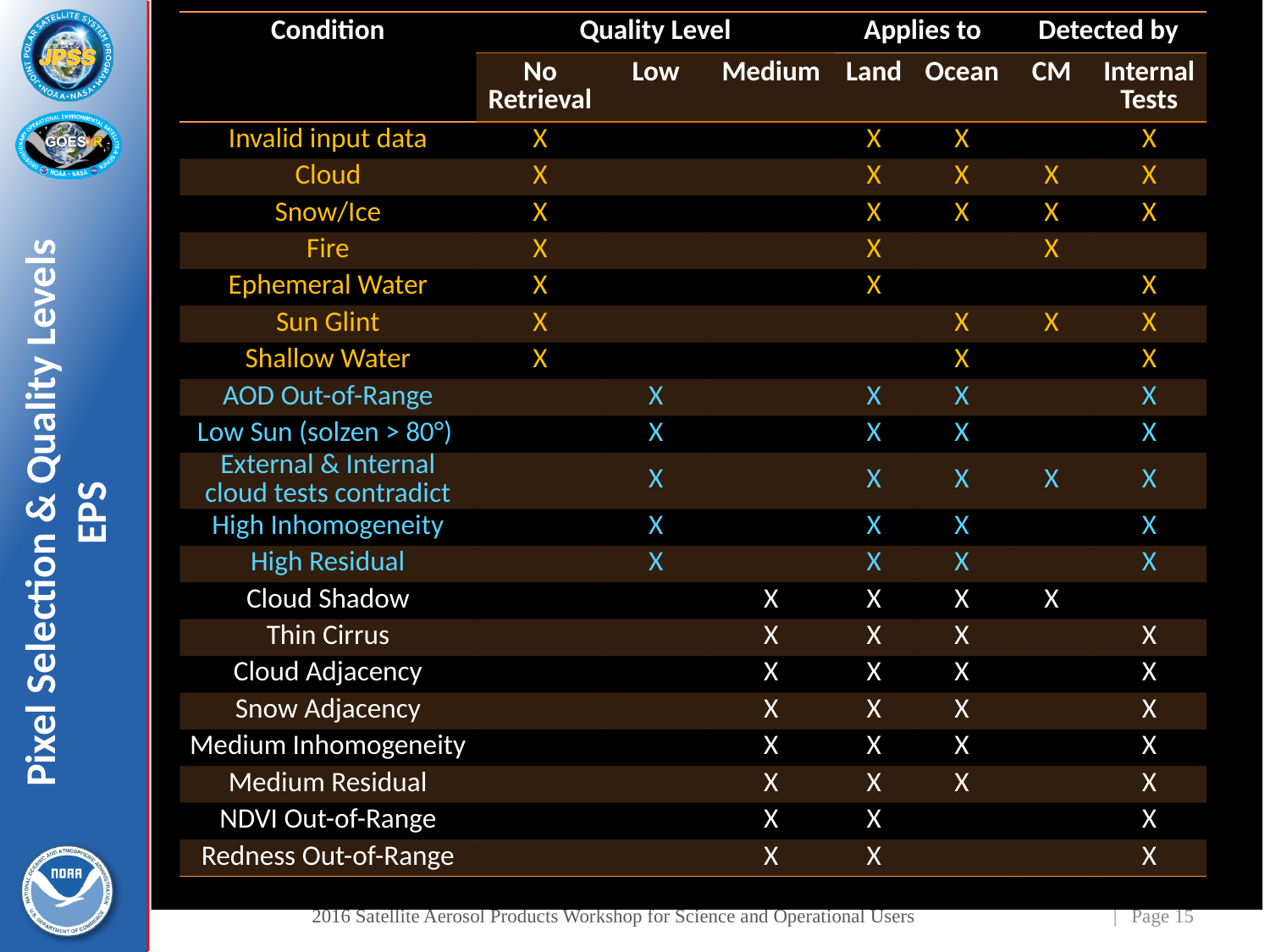

| Condition | Quality Level |  |  | Applies to |  | Detected by |  |
| --- | --- | --- | --- | --- | --- | --- | --- |
|  | No Retrieval | Low | Medium | Land | Ocean | CM | Internal Tests |
| Invalid input data | X |  |  | X | X |  | X |
| Cloud | X |  |  | X | X | X | X |
| Snow/Ice | X |  |  | X | X | X | X |
| Fire | X |  |  | X |  | X |  |
| Ephemeral Water | X |  |  | X |  |  | X |
| Sun Glint | X |  |  |  | X | X | X |
| Shallow Water | X |  |  |  | X |  | X |
| AOD Out-of-Range |  | X |  | X | X |  | X |
| Low Sun (solzen > 80°) |  | X |  | X | X |  | X |
| External & Internal cloud tests contradict |  | X |  | X | X | X | X |
| High Inhomogeneity |  | X |  | X | X |  | X |
| High Residual |  | X |  | X | X |  | X |
| Cloud Shadow |  |  | X | X | X | X |  |
| Thin Cirrus |  |  | X | X | X |  | X |
| Cloud Adjacency |  |  | X | X | X |  | X |
| Snow Adjacency |  |  | X | X | X |  | X |
| Medium Inhomogeneity |  |  | X | X | X |  | X |
| Medium Residual |  |  | X | X | X |  | X |
| NDVI Out-of-Range |  |  | X | X |  |  | X |
| Redness Out-of-Range |  |  | X | X |  |  | X |

# Pixel Selection & Quality Levels EPS
2016 Satellite Aerosol Products Workshop for Science and Operational Users
|   Page 15